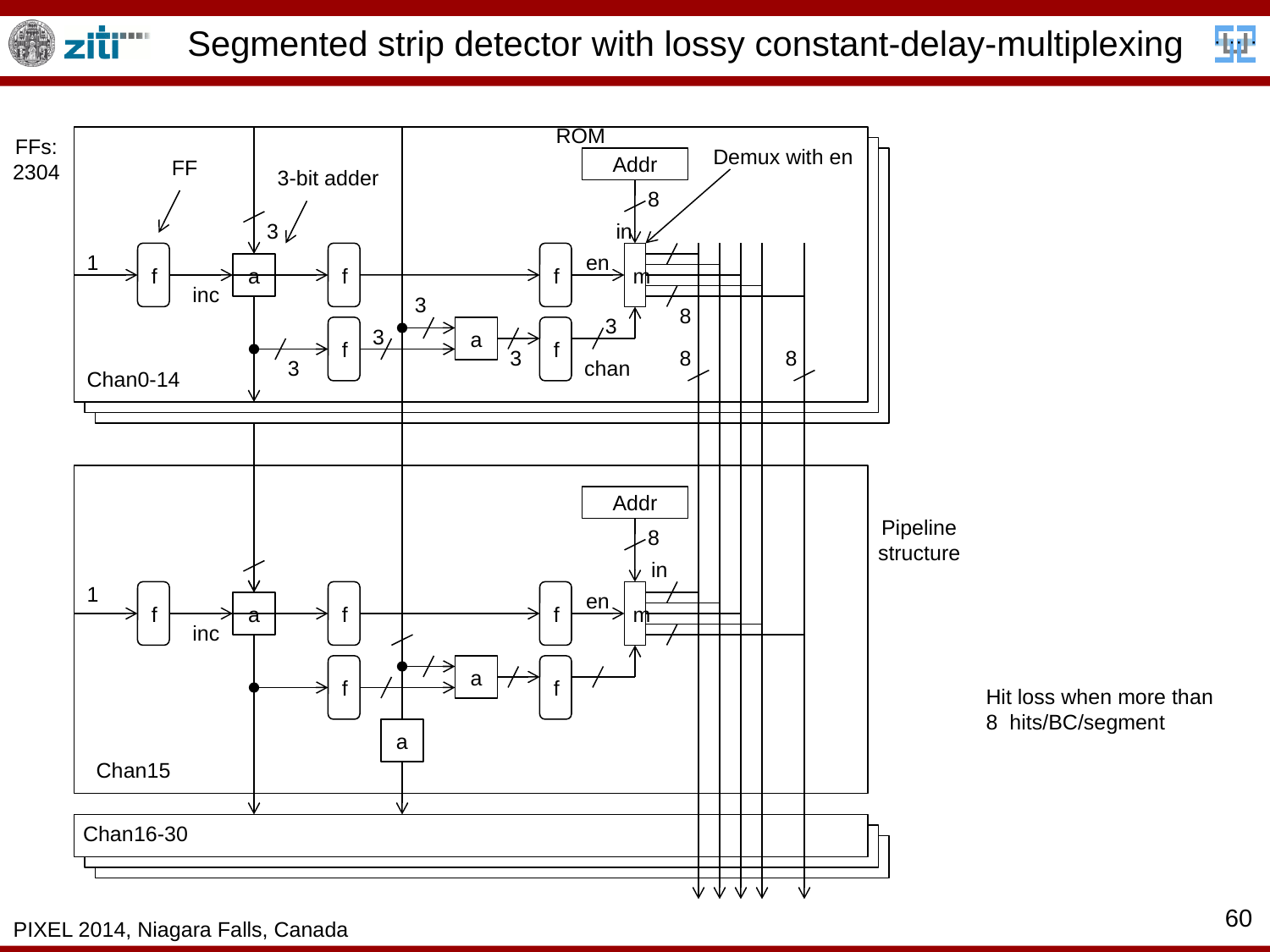

# Segmented strip detector with lossy constant-delay-multiplexing
ROM
FFs:
2304

Demux with en

FF
Addr
3-bit adder
8
3
in
1
f
f
f
en
m
a
inc
3
8
3
f
3
a
f
3
8
8
3
chan
Chan0-14

Addr
Pipeline
structure
8
in
1
f
f
f
en
m
a
inc
f
a
f
Hit loss when more than 8  hits/BC/segment
a
Chan15
Chan16-30

60